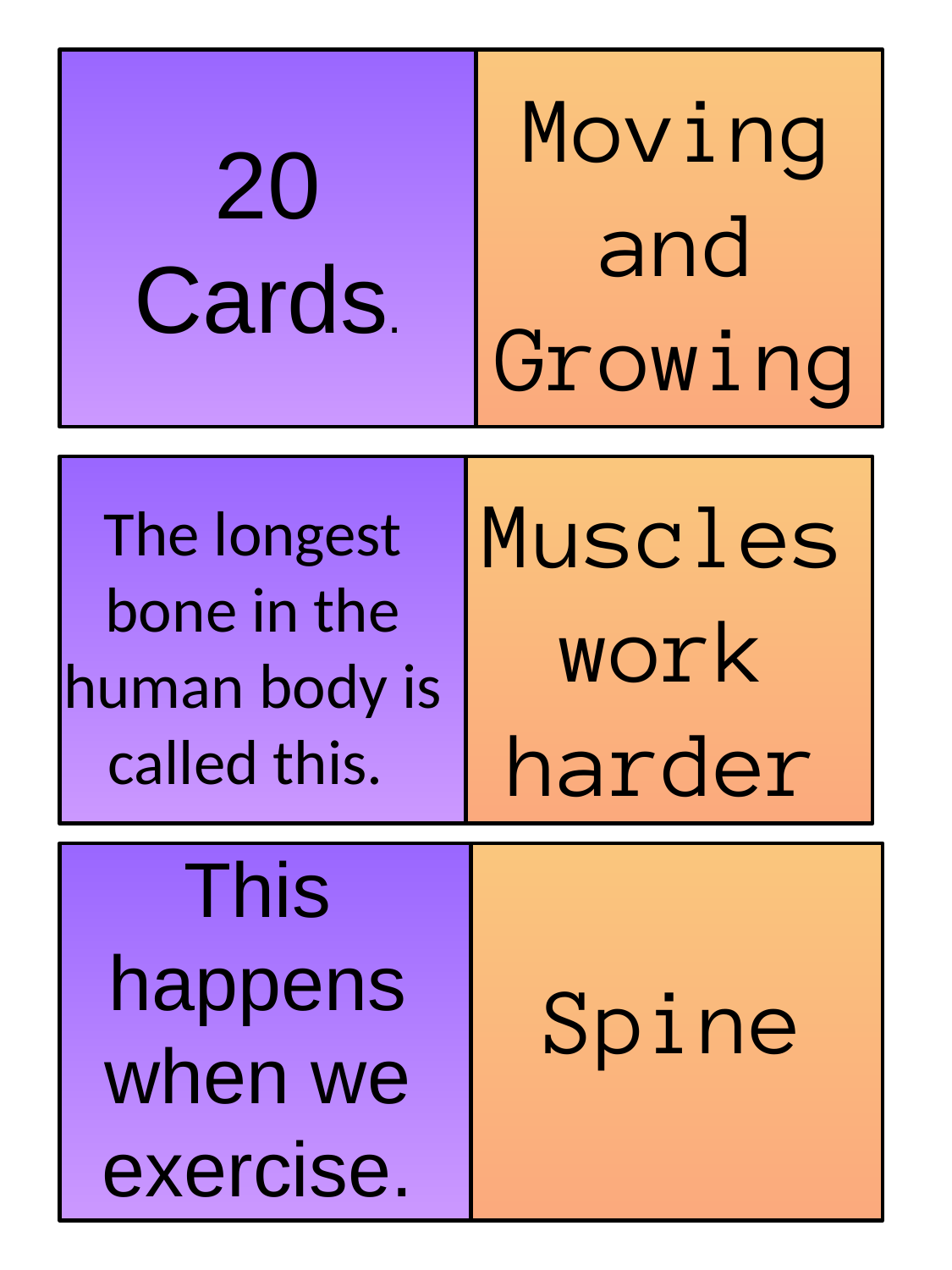

20 Cards.
Moving and Growing

Muscles work harder
The longest bone in the human body is called this.
This happens when we exercise.

Spine